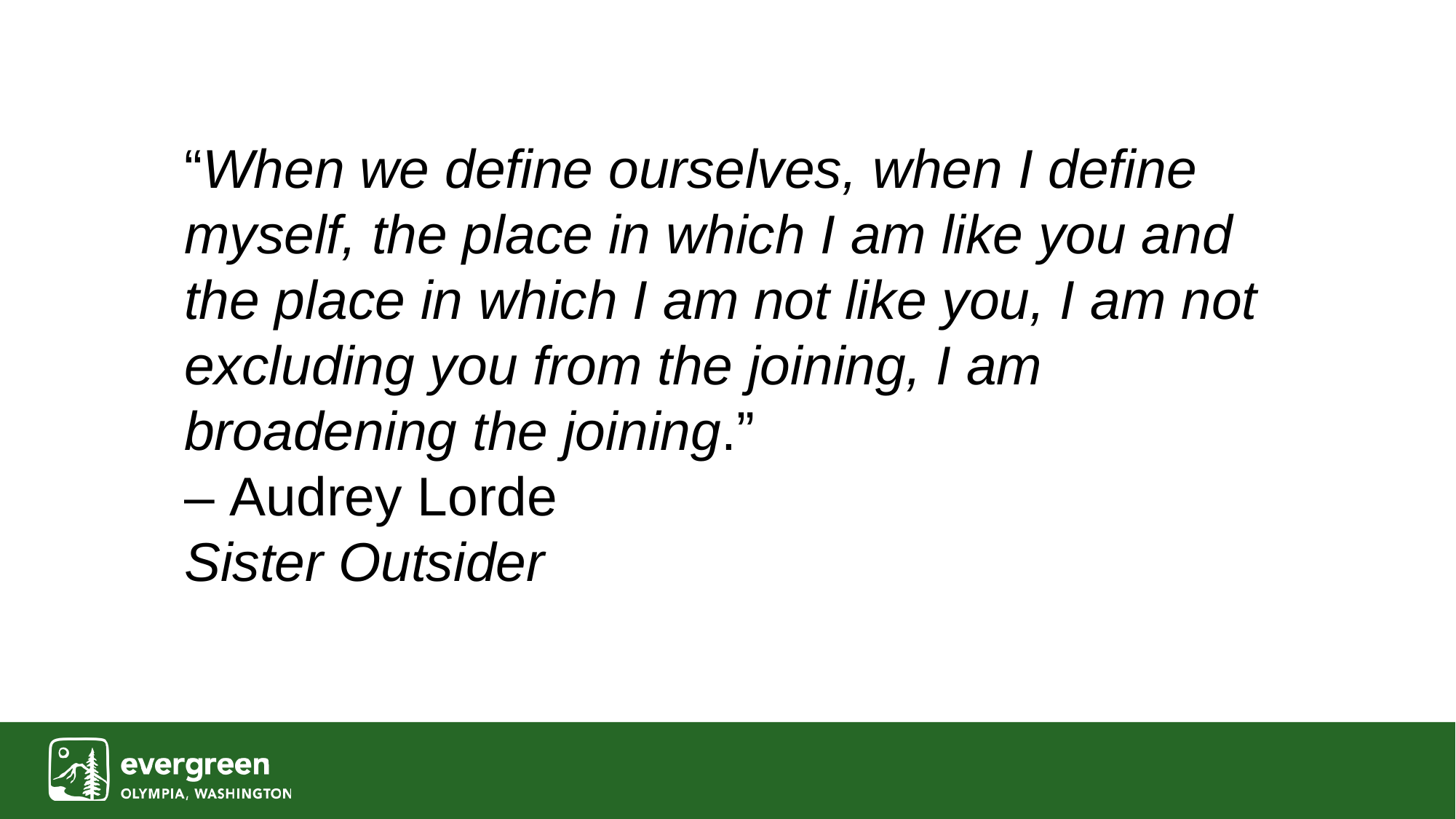

“When we define ourselves, when I define myself, the place in which I am like you and the place in which I am not like you, I am not excluding you from the joining, I am broadening the joining.”
– Audrey Lorde
Sister Outsider